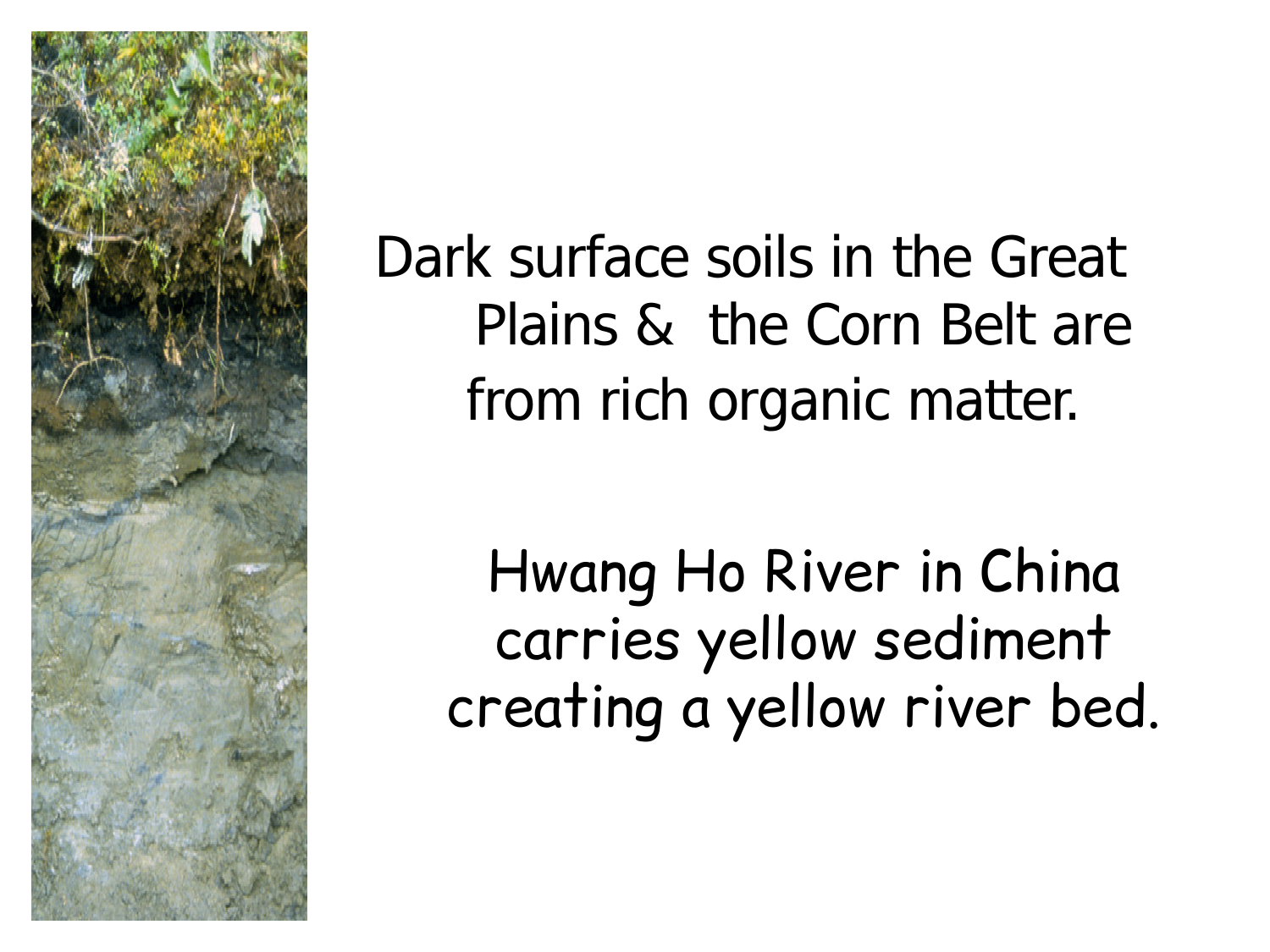

# Dark surface soils in the Great Plains &  the Corn Belt are from rich organic matter.
Hwang Ho River in China carries yellow sediment creating a yellow river bed.